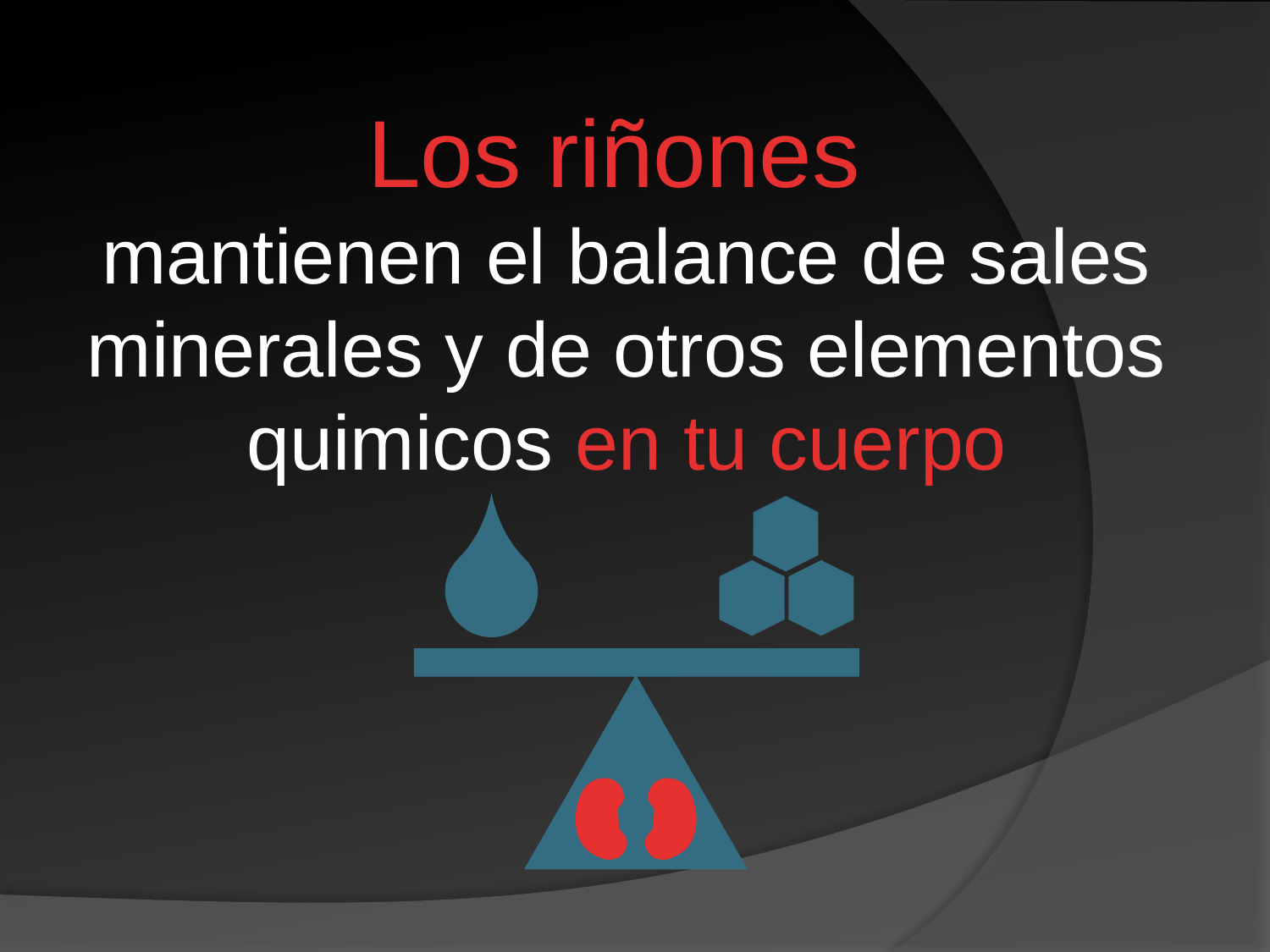

Los riñones
mantienen el balance de sales minerales y de otros elementos quimicos en tu cuerpo